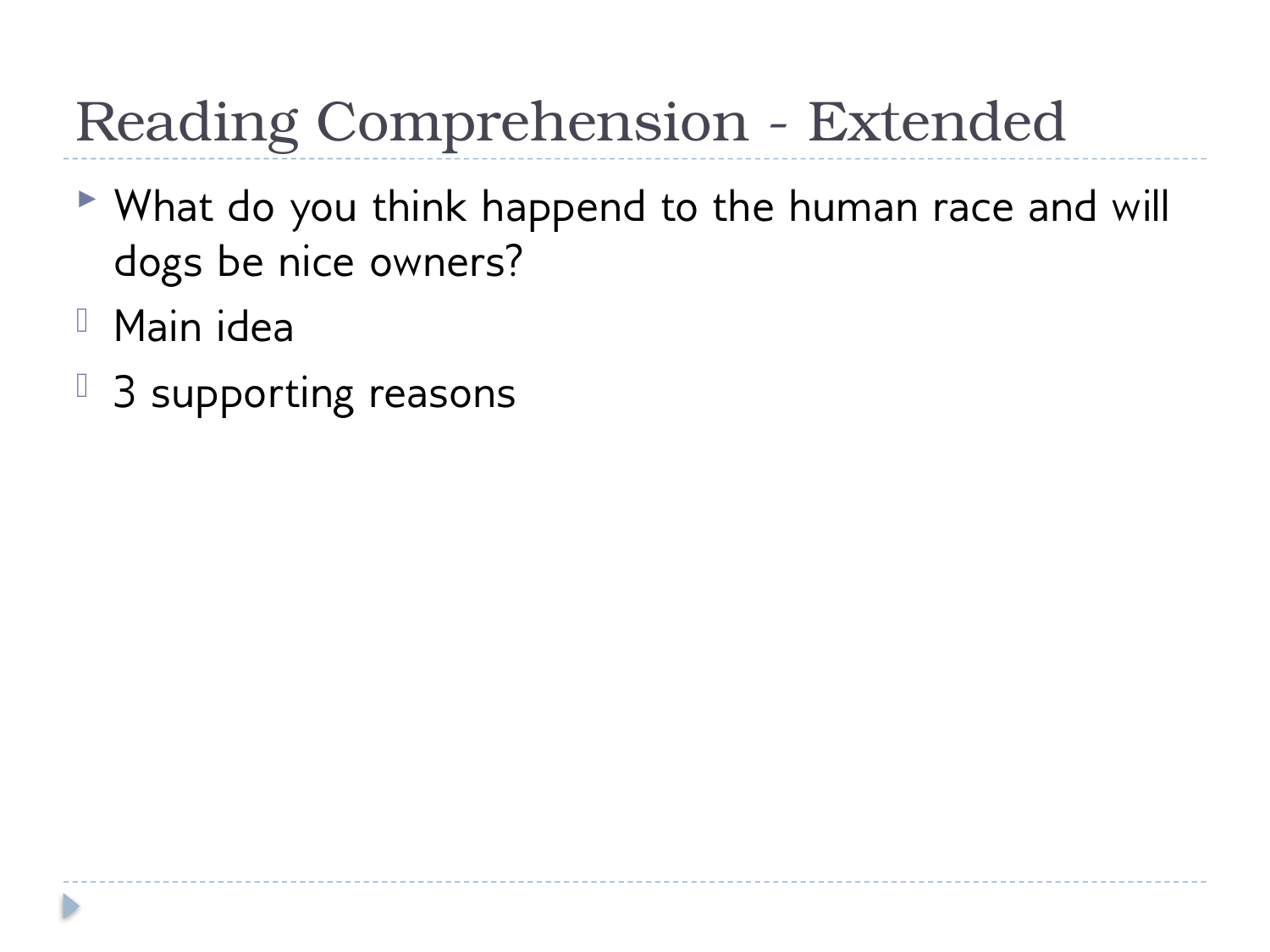

# Reading Comprehension - Extended
What do you think happend to the human race and will dogs be nice owners?
Main idea
3 supporting reasons